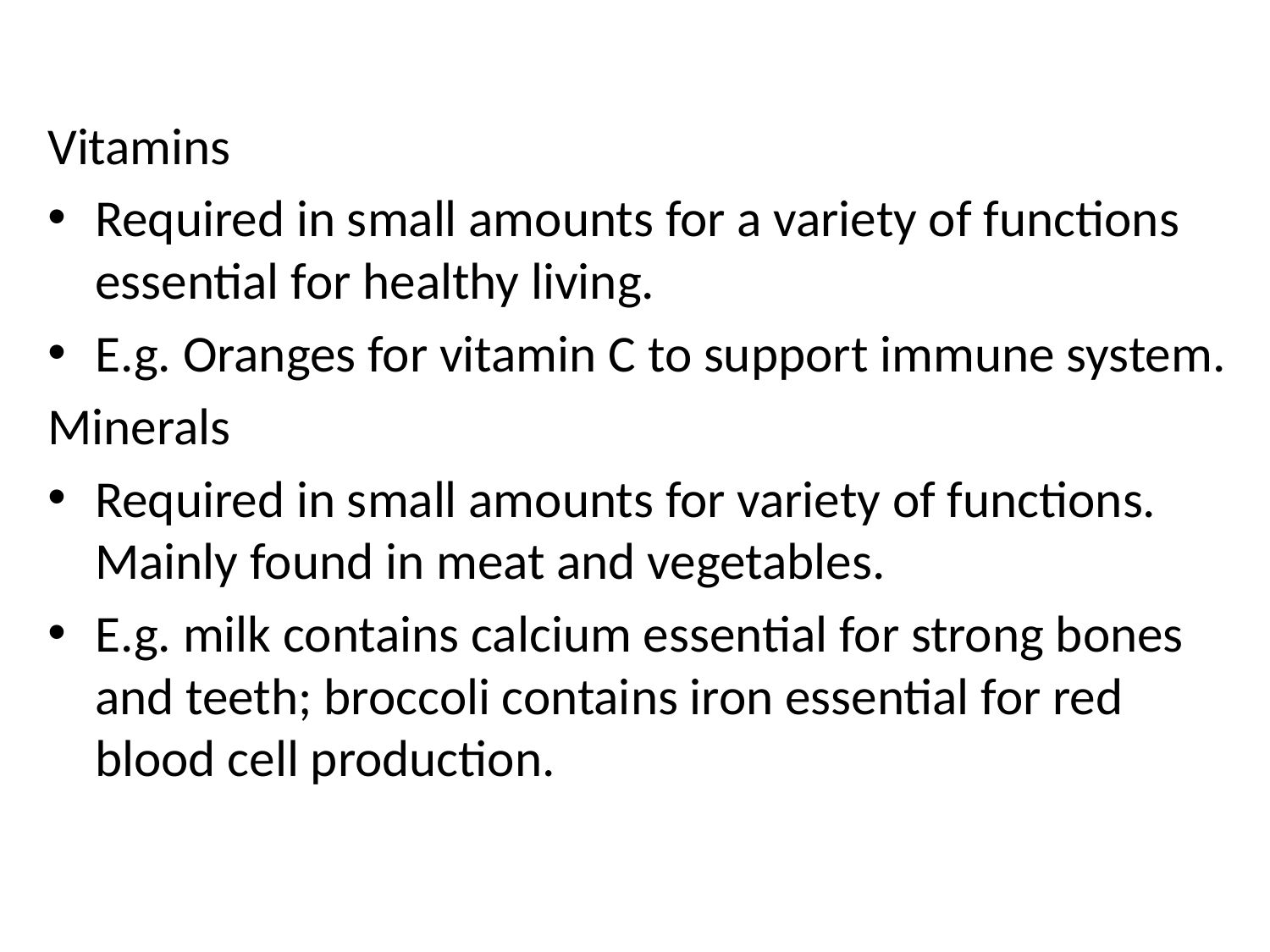

#
Vitamins
Required in small amounts for a variety of functions essential for healthy living.
E.g. Oranges for vitamin C to support immune system.
Minerals
Required in small amounts for variety of functions. Mainly found in meat and vegetables.
E.g. milk contains calcium essential for strong bones and teeth; broccoli contains iron essential for red blood cell production.